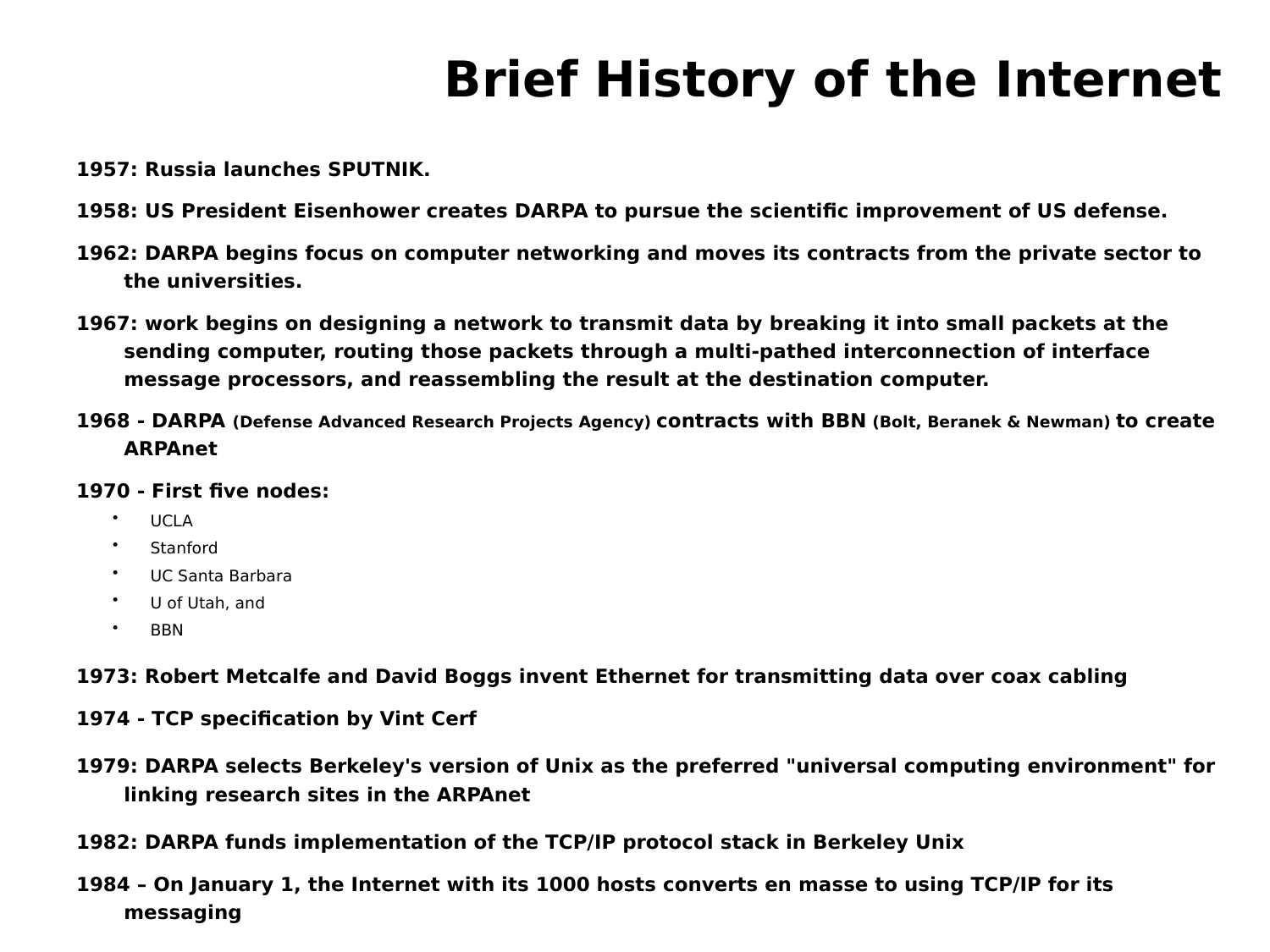

# Brief History of the Internet
1957: Russia launches SPUTNIK.
1958: US President Eisenhower creates DARPA to pursue the scientific improvement of US defense.
1962: DARPA begins focus on computer networking and moves its contracts from the private sector to the universities.
1967: work begins on designing a network to transmit data by breaking it into small packets at the sending computer, routing those packets through a multi-pathed interconnection of interface message processors, and reassembling the result at the destination computer.
1968 - DARPA (Defense Advanced Research Projects Agency) contracts with BBN (Bolt, Beranek & Newman) to create ARPAnet
1970 - First five nodes:
UCLA
Stanford
UC Santa Barbara
U of Utah, and
BBN
1973: Robert Metcalfe and David Boggs invent Ethernet for transmitting data over coax cabling
1974 - TCP specification by Vint Cerf
1979: DARPA selects Berkeley's version of Unix as the preferred "universal computing environment" for linking research sites in the ARPAnet
1982: DARPA funds implementation of the TCP/IP protocol stack in Berkeley Unix
1984 – On January 1, the Internet with its 1000 hosts converts en masse to using TCP/IP for its messaging